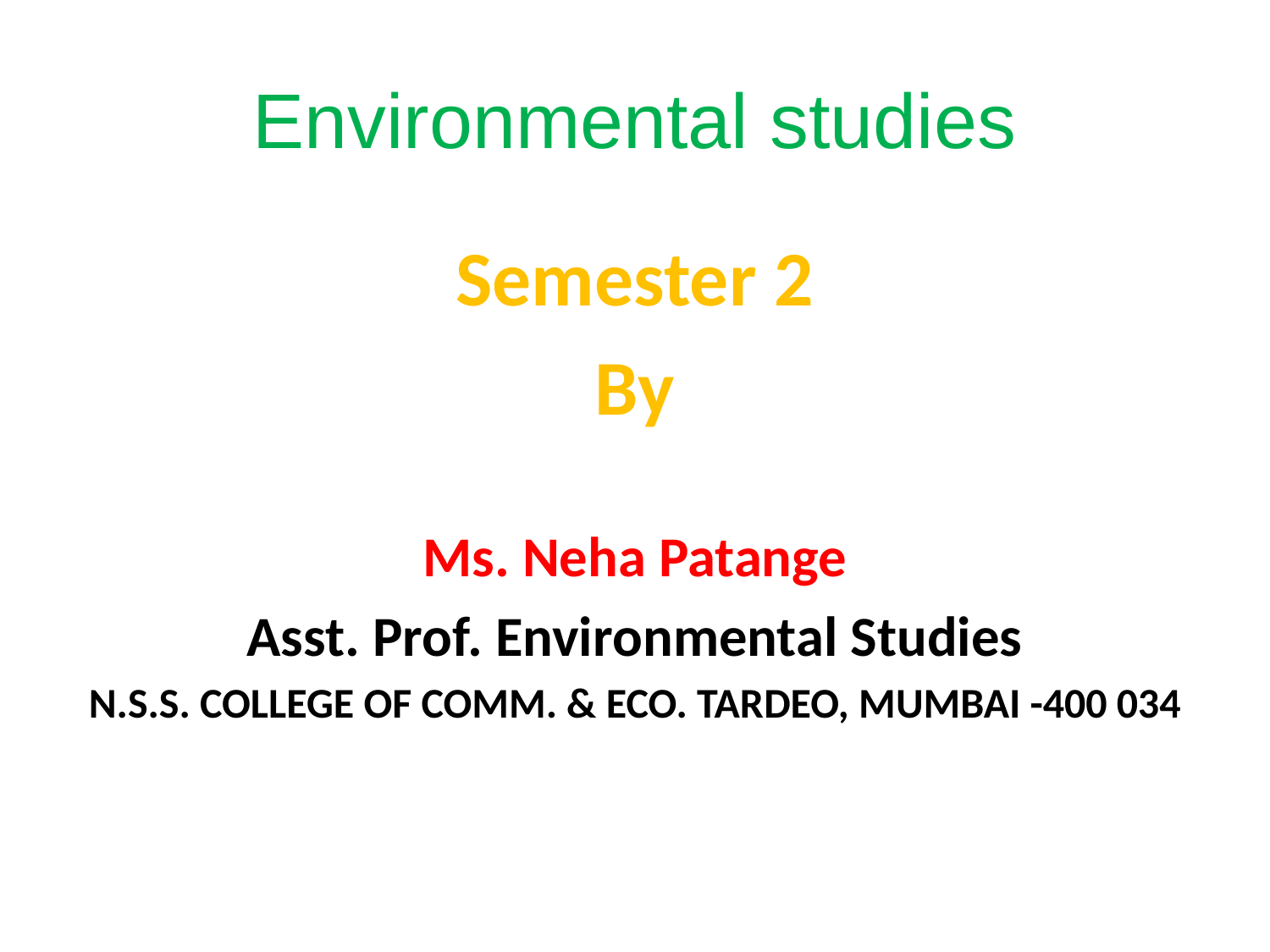

# Environmental studies
Semester 2
By

Ms. Neha Patange
Asst. Prof. Environmental Studies
N.S.S. COLLEGE OF COMM. & ECO. TARDEO, MUMBAI -400 034